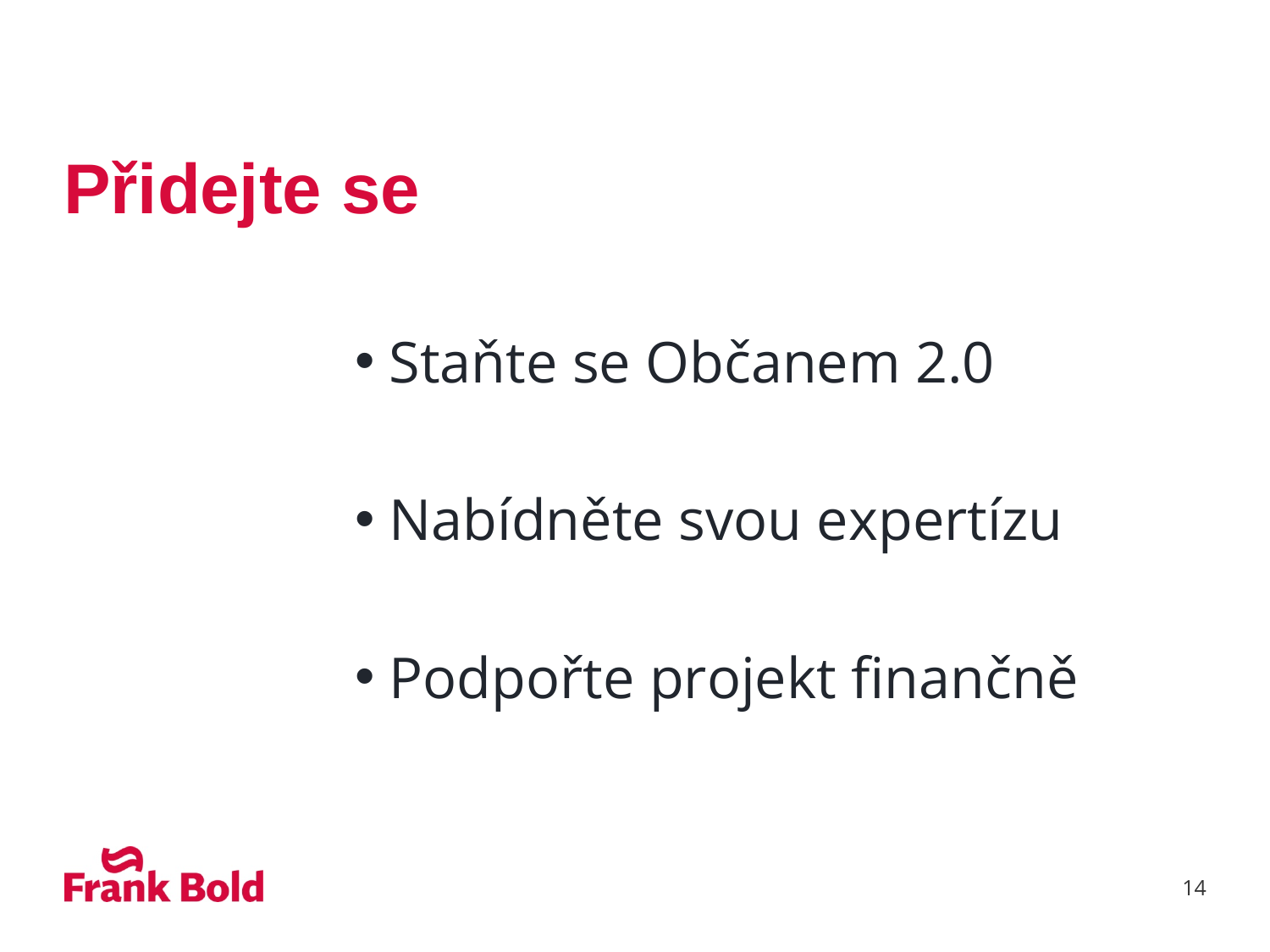

# Přidejte se
 Staňte se Občanem 2.0

 Nabídněte svou expertízu

 Podpořte projekt finančně
14